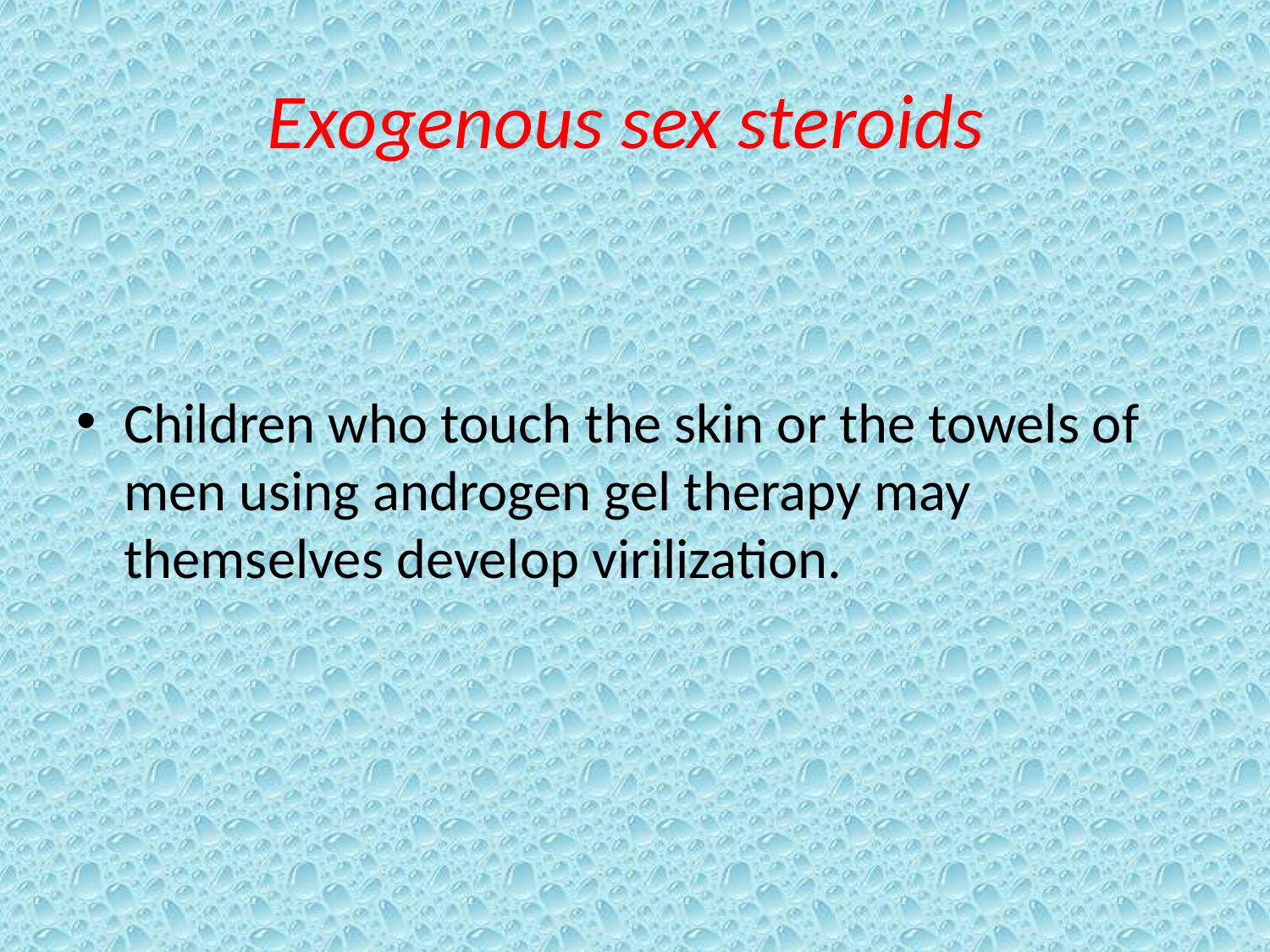

# Exogenous sex steroids

Children who touch the skin or the towels of men using androgen gel therapy may themselves develop virilization.